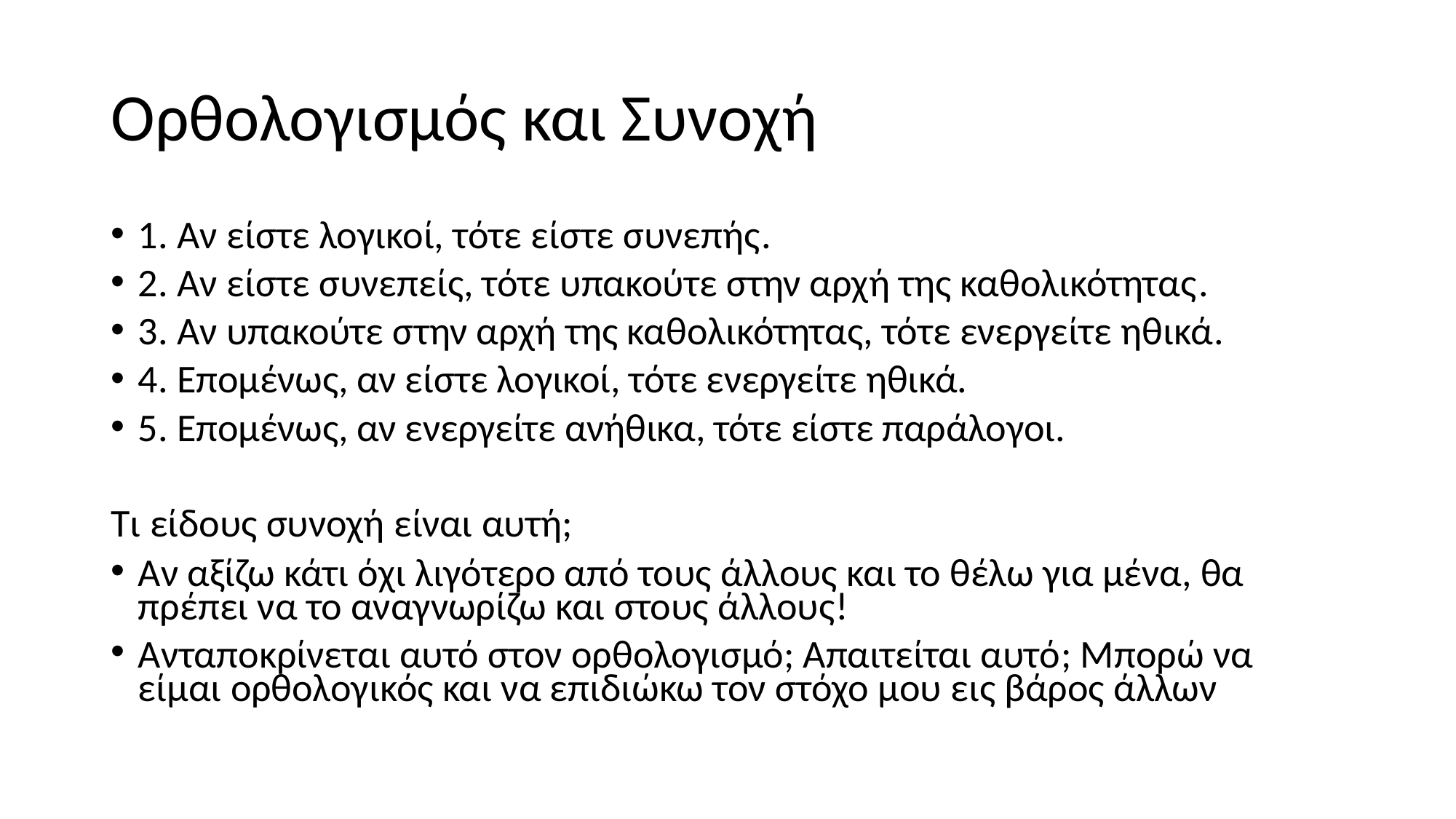

# Ορθολογισμός και Συνοχή
1. Αν είστε λογικοί, τότε είστε συνεπής.
2. Αν είστε συνεπείς, τότε υπακούτε στην αρχή της καθολικότητας.
3. Αν υπακούτε στην αρχή της καθολικότητας, τότε ενεργείτε ηθικά.
4. Επομένως, αν είστε λογικοί, τότε ενεργείτε ηθικά.
5. Επομένως, αν ενεργείτε ανήθικα, τότε είστε παράλογοι.

Τι είδους συνοχή είναι αυτή;
Αν αξίζω κάτι όχι λιγότερο από τους άλλους και το θέλω για μένα, θα πρέπει να το αναγνωρίζω και στους άλλους!
Ανταποκρίνεται αυτό στον ορθολογισμό; Απαιτείται αυτό; Μπορώ να είμαι ορθολογικός και να επιδιώκω τον στόχο μου εις βάρος άλλων